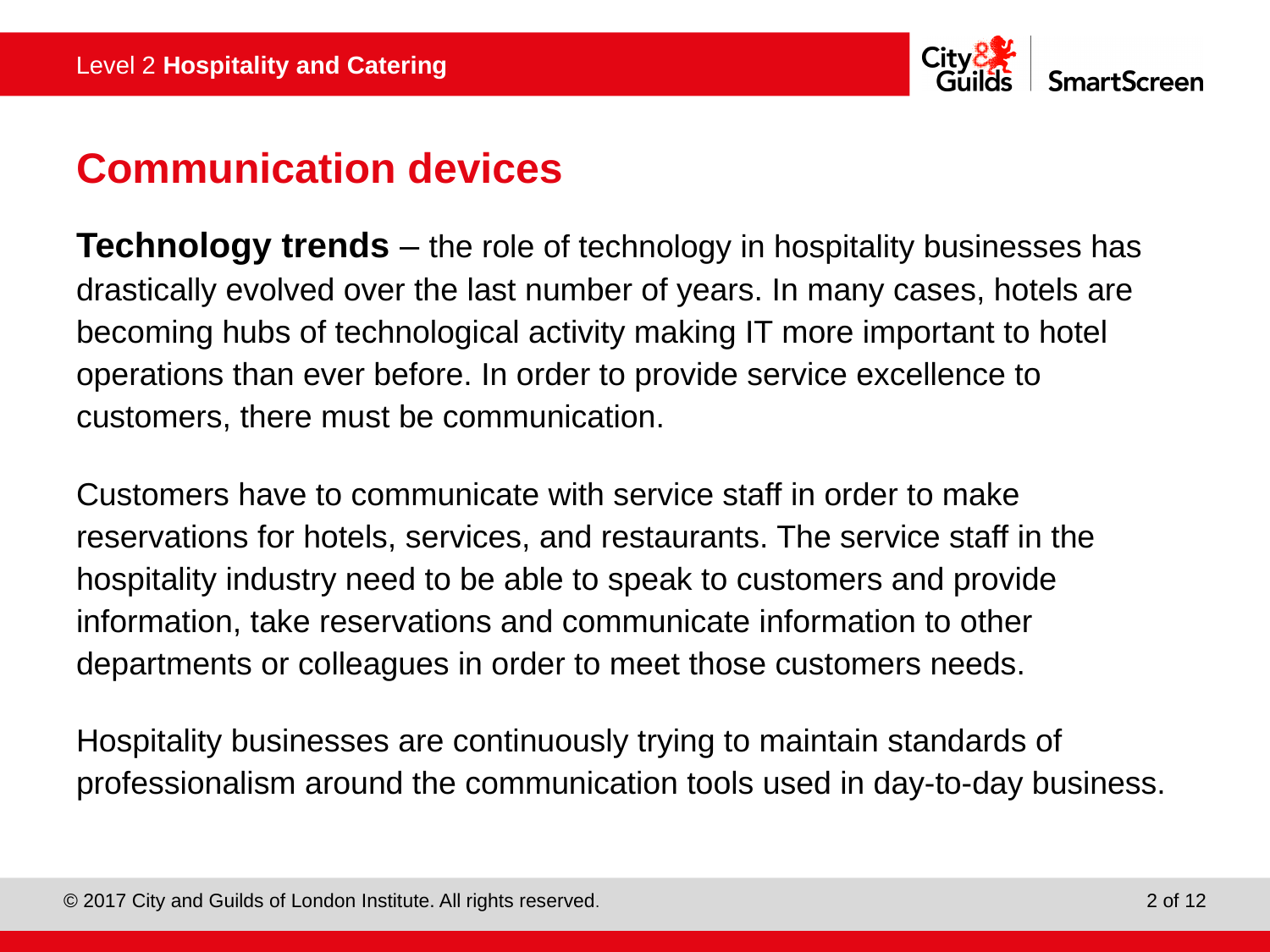

# Communication devices
Technology trends – the role of technology in hospitality businesses has drastically evolved over the last number of years. In many cases, hotels are becoming hubs of technological activity making IT more important to hotel operations than ever before. In order to provide service excellence to customers, there must be communication.
Customers have to communicate with service staff in order to make reservations for hotels, services, and restaurants. The service staff in the hospitality industry need to be able to speak to customers and provide information, take reservations and communicate information to other departments or colleagues in order to meet those customers needs.
Hospitality businesses are continuously trying to maintain standards of professionalism around the communication tools used in day-to-day business.